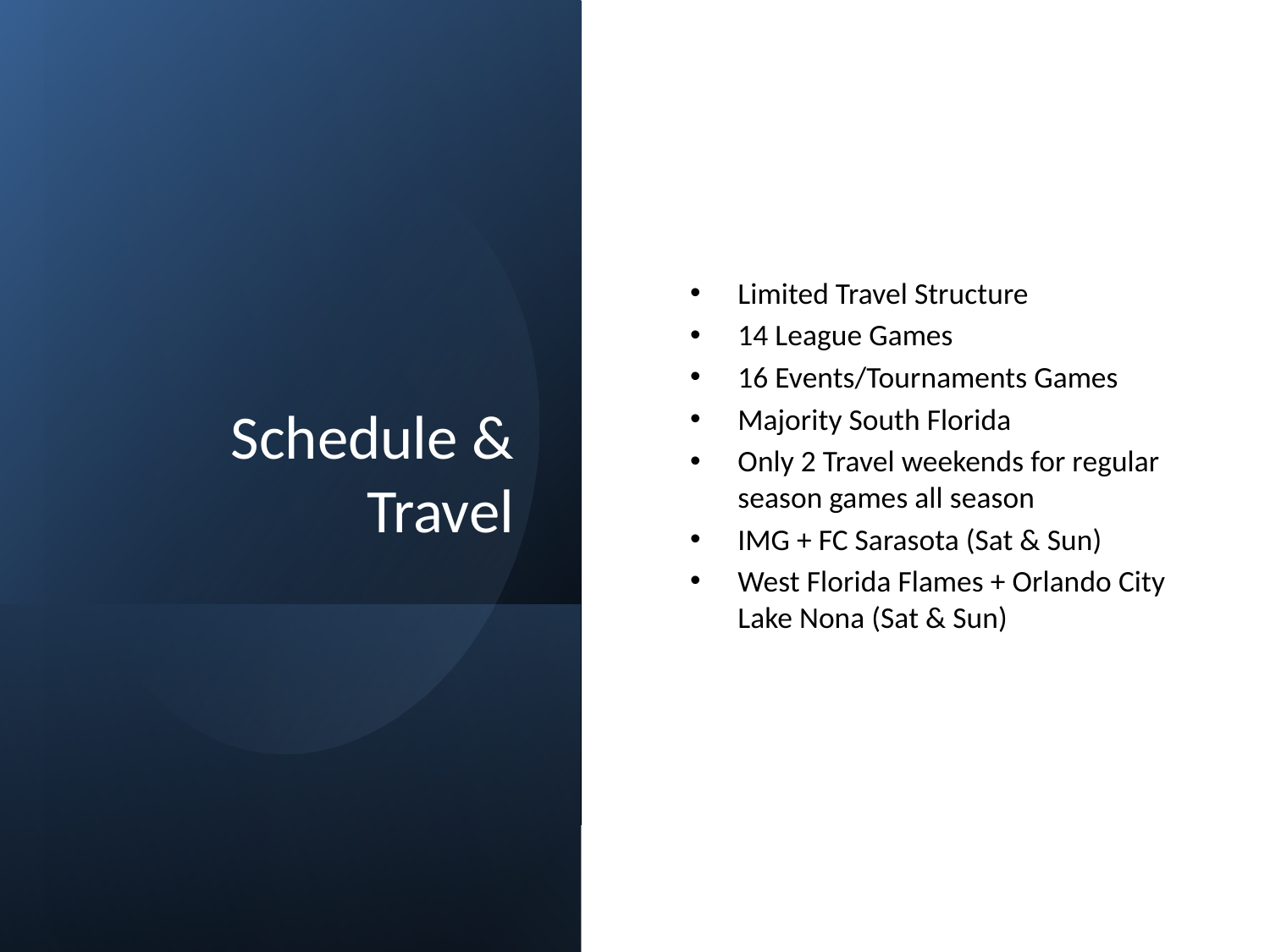

# Schedule & Travel
Limited Travel Structure
14 League Games
16 Events/Tournaments Games
Majority South Florida
Only 2 Travel weekends for regular season games all season
IMG + FC Sarasota (Sat & Sun)
West Florida Flames + Orlando City Lake Nona (Sat & Sun)